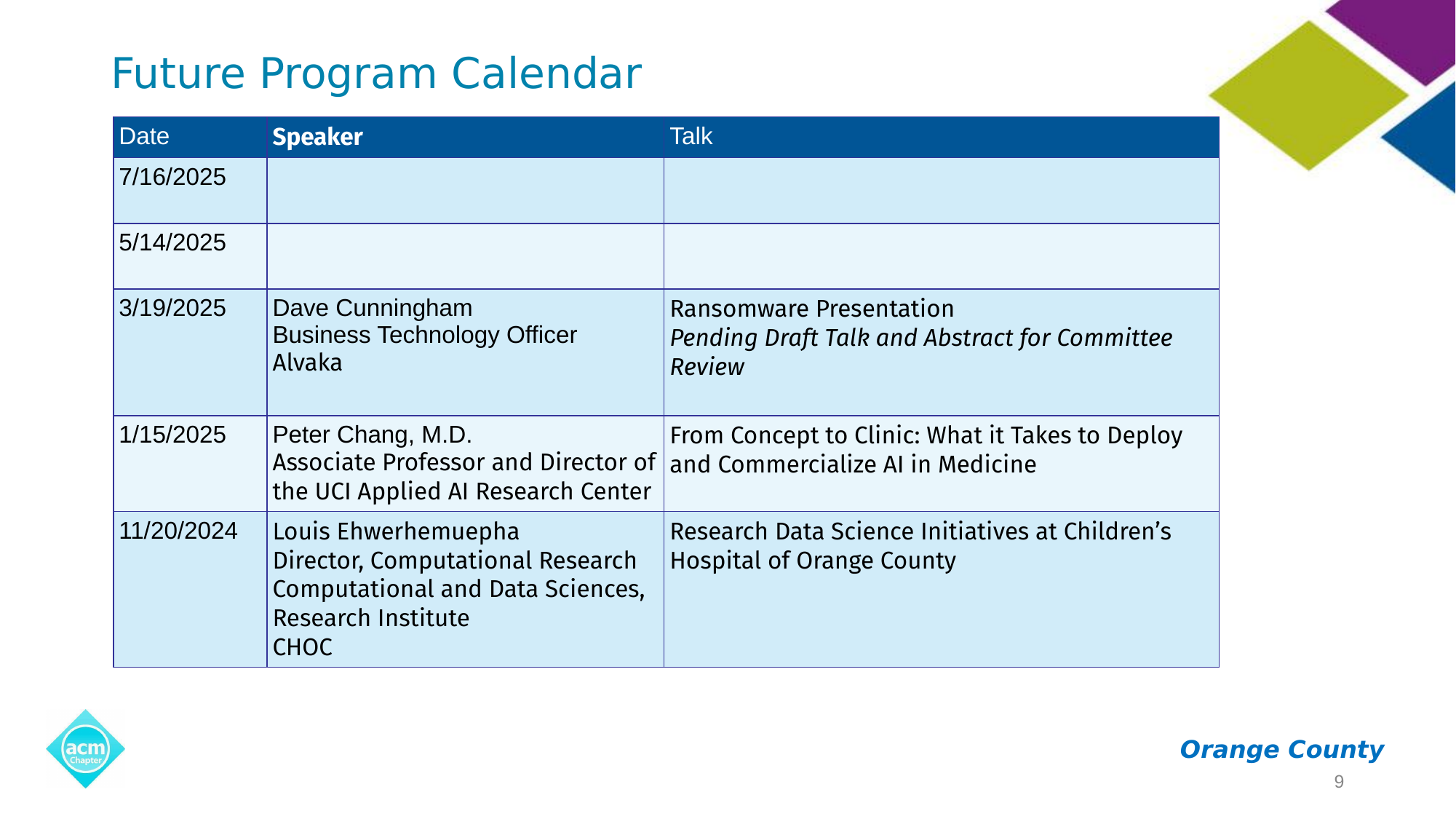

# Future Program Calendar
| Date | Speaker | Talk |
| --- | --- | --- |
| 7/16/2025 |  |  |
| 5/14/2025 |  |  |
| 3/19/2025 | Dave Cunningham Business Technology Officer Alvaka | Ransomware Presentation Pending Draft Talk and Abstract for Committee Review |
| 1/15/2025 | Peter Chang, M.D. Associate Professor and Director of the UCI Applied AI Research Center | From Concept to Clinic: What it Takes to Deploy and Commercialize AI in Medicine |
| 11/20/2024 | Louis Ehwerhemuepha Director, Computational Research Computational and Data Sciences, Research Institute CHOC | Research Data Science Initiatives at Children’s Hospital of Orange County |
9